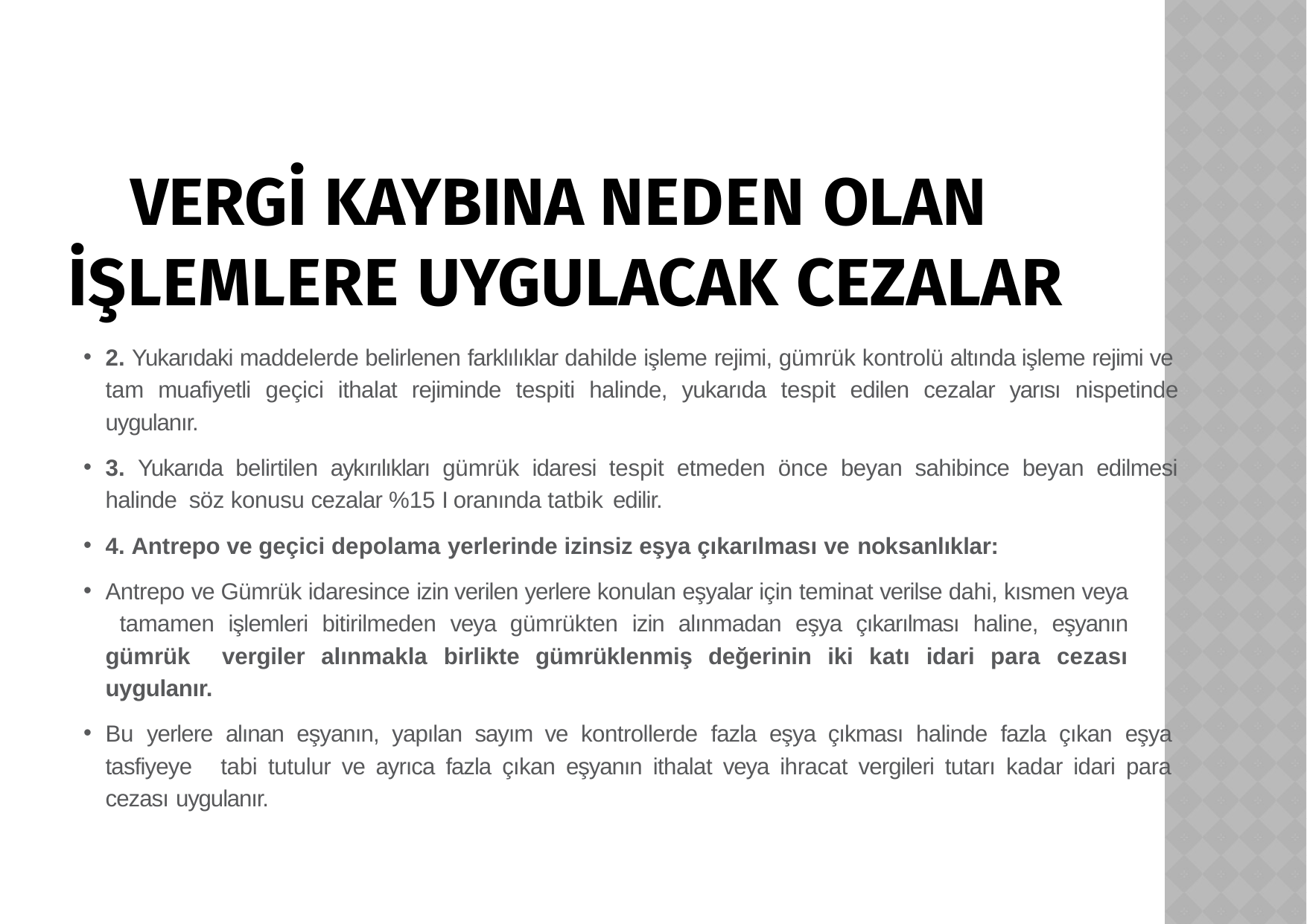

# VERGİ KAYBINA NEDEN OLAN  İŞLEMLERE UYGULACAK CEZALAR
2. Yukarıdaki maddelerde belirlenen farklılıklar dahilde işleme rejimi, gümrük kontrolü altında işleme rejimi ve  tam muafiyetli geçici ithalat rejiminde tespiti halinde, yukarıda tespit edilen cezalar yarısı nispetinde uygulanır.
3. Yukarıda belirtilen aykırılıkları gümrük idaresi tespit etmeden önce beyan sahibince beyan edilmesi halinde  söz konusu cezalar %15 I oranında tatbik edilir.
4. Antrepo ve geçici depolama yerlerinde izinsiz eşya çıkarılması ve noksanlıklar:
Antrepo ve Gümrük idaresince izin verilen yerlere konulan eşyalar için teminat verilse dahi, kısmen veya  tamamen işlemleri bitirilmeden veya gümrükten izin alınmadan eşya çıkarılması haline, eşyanın gümrük  vergiler alınmakla birlikte gümrüklenmiş değerinin iki katı idari para cezası uygulanır.
Bu yerlere alınan eşyanın, yapılan sayım ve kontrollerde fazla eşya çıkması halinde fazla çıkan eşya tasfiyeye   tabi tutulur ve ayrıca fazla çıkan eşyanın ithalat veya ihracat vergileri tutarı kadar idari para cezası uygulanır.